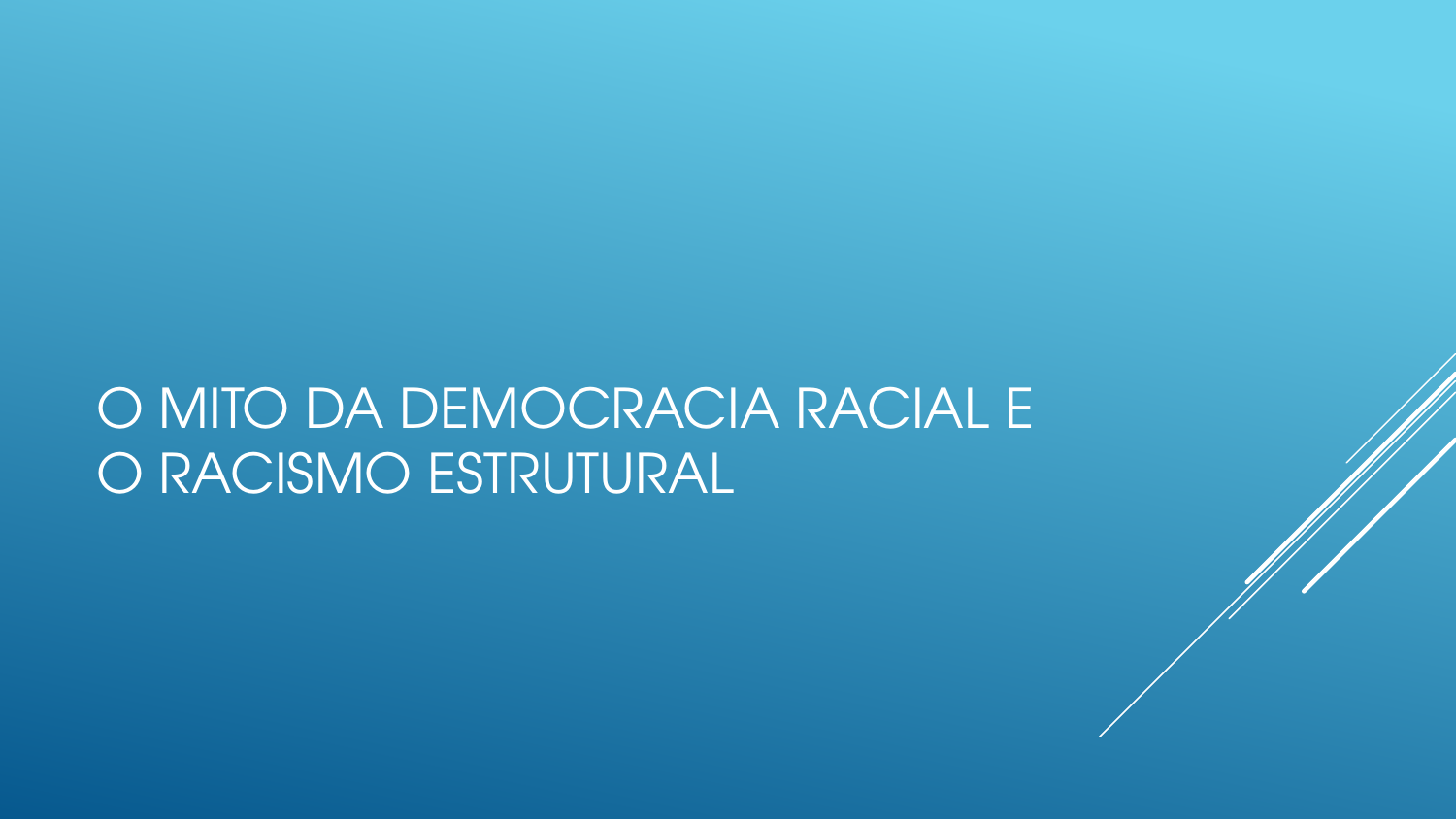

# O mito da democracia racial e o racismo estrutural